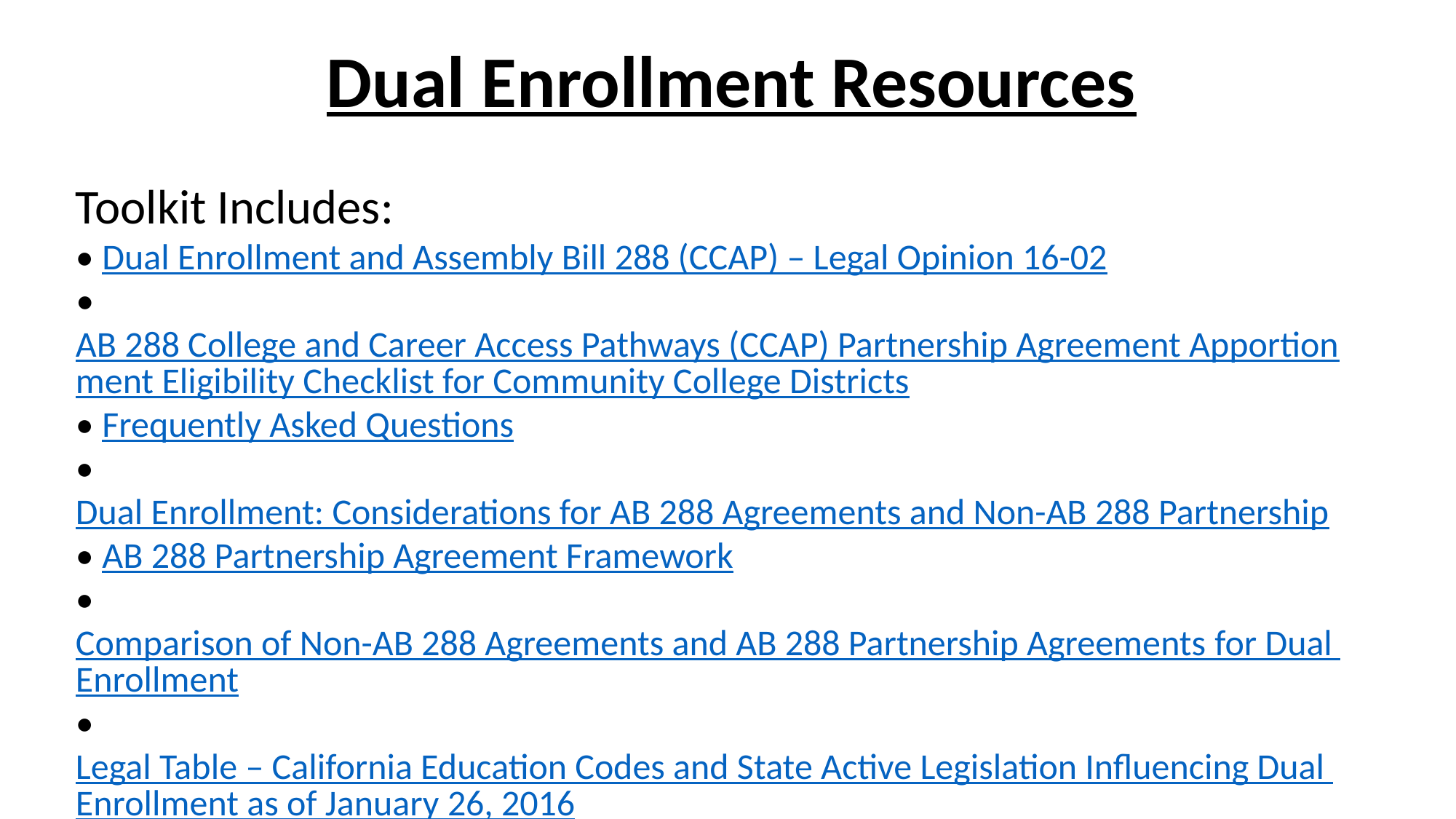

Dual Enrollment Resources

Toolkit Includes:
• Dual Enrollment and Assembly Bill 288 (CCAP) – Legal Opinion 16-02
• AB 288 College and Career Access Pathways (CCAP) Partnership Agreement Apportionment Eligibility Checklist for Community College Districts
• Frequently Asked Questions
•Dual Enrollment: Considerations for AB 288 Agreements and Non-AB 288 Partnership
• AB 288 Partnership Agreement Framework
• Comparison of Non-AB 288 Agreements and AB 288 Partnership Agreements for Dual Enrollment
• Legal Table – California Education Codes and State Active Legislation Influencing Dual Enrollment as of January 26, 2016